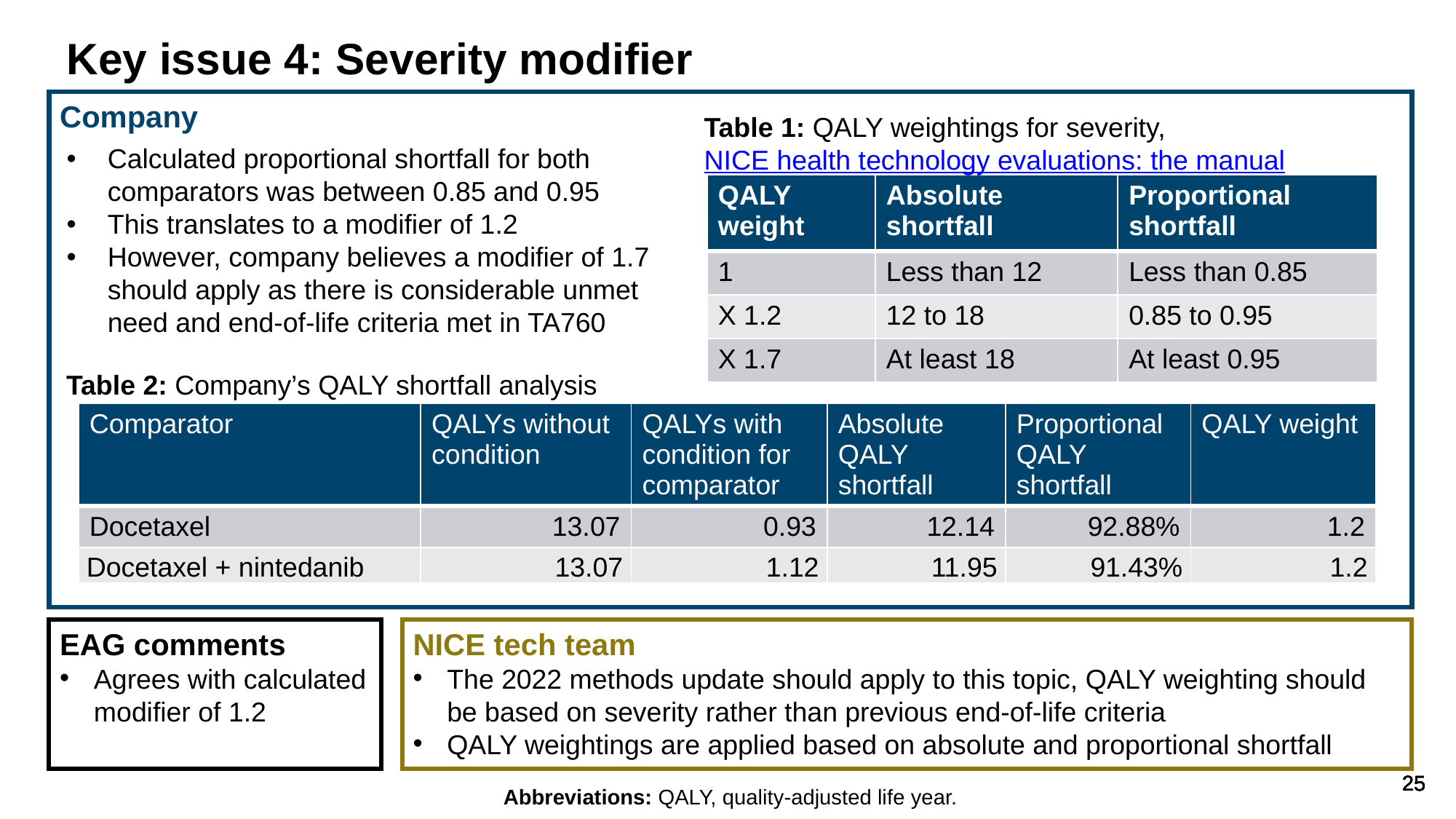

# Key issue 4: Severity modifier
Company

Table 1: QALY weightings for severity, NICE health technology evaluations: the manual
Calculated proportional shortfall for both comparators was between 0.85 and 0.95
This translates to a modifier of 1.2
However, company believes a modifier of 1.7 should apply as there is considerable unmet need and end-of-life criteria met in TA760
| QALY weight | Absolute shortfall | Proportional shortfall |
| --- | --- | --- |
| 1 | Less than 12 | Less than 0.85 |
| X 1.2 | 12 to 18 | 0.85 to 0.95 |
| X 1.7 | At least 18 | At least 0.95 |
Table 2: Company’s QALY shortfall analysis
| Comparator | QALYs without condition | QALYs with condition for comparator | Absolute QALY shortfall | Proportional QALY shortfall | QALY weight |
| --- | --- | --- | --- | --- | --- |
| Docetaxel | 13.07 | 0.93 | 12.14 | 92.88% | 1.2 |
| Docetaxel + nintedanib | 13.07 | 1.12 | 11.95 | 91.43% | 1.2 |
EAG comments
Agrees with calculated modifier of 1.2
NICE tech team
The 2022 methods update should apply to this topic, QALY weighting should be based on severity rather than previous end-of-life criteria
QALY weightings are applied based on absolute and proportional shortfall

Abbreviations: QALY, quality-adjusted life year.